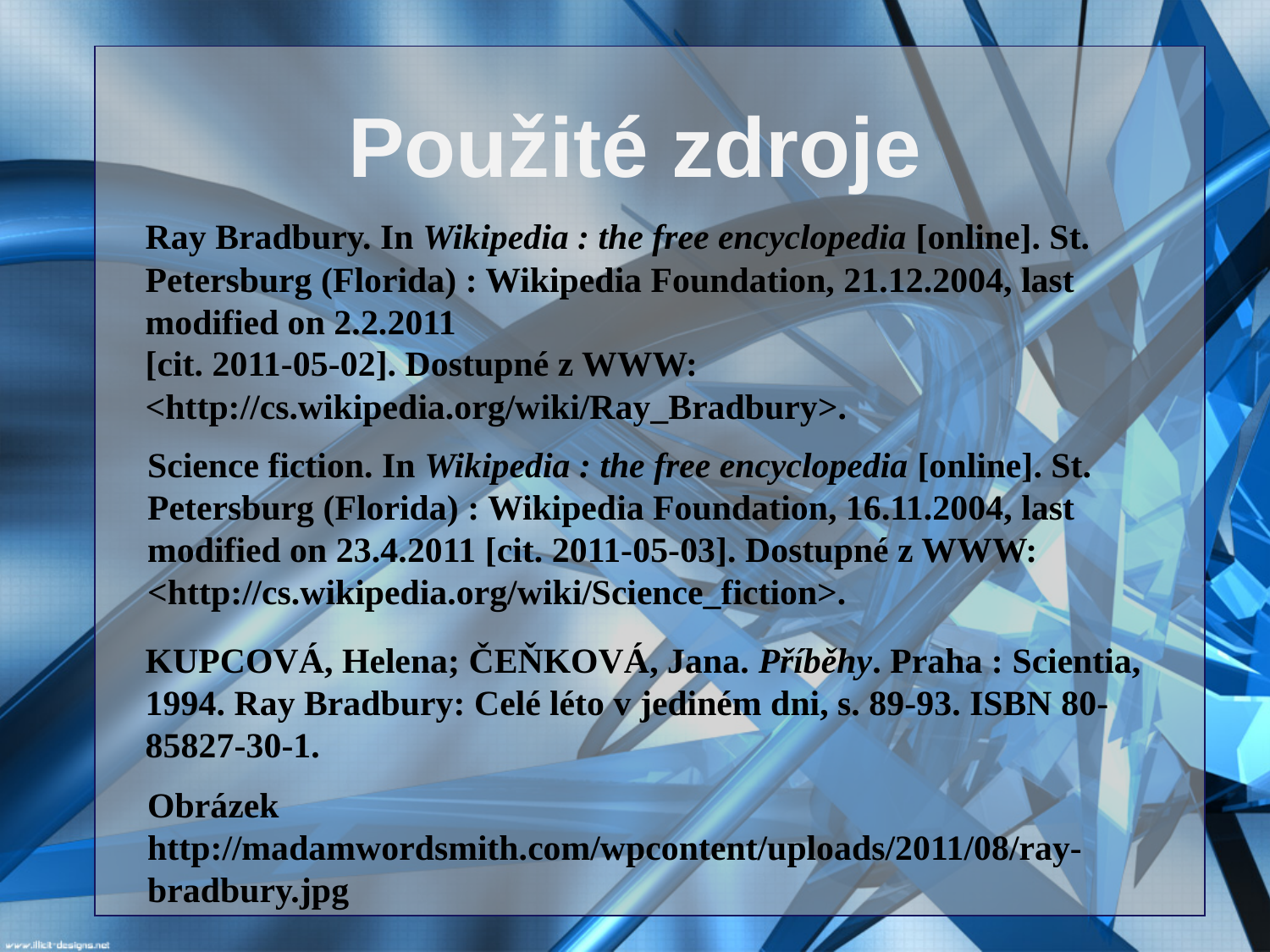

# Ray Bradbury. In Wikipedia : the free encyclopedia [online]. St. Petersburg (Florida) : Wikipedia Foundation, 21.12.2004, last modified on 2.2.2011 [cit. 2011-05-02]. Dostupné z WWW: <http://cs.wikipedia.org/wiki/Ray_Bradbury>. KUPCOVÁ, Helena; ČEŇKOVÁ, Jana. Příběhy. Praha : Scientia, 1994. Ray Bradbury: Celé léto v jediném dni, s. 89-93. ISBN 80-85827-30-1.
Použité zdroje

Science fiction. In Wikipedia : the free encyclopedia [online]. St. Petersburg (Florida) : Wikipedia Foundation, 16.11.2004, last modified on 23.4.2011 [cit. 2011-05-03]. Dostupné z WWW: <http://cs.wikipedia.org/wiki/Science_fiction>.
Obrázek
http://madamwordsmith.com/wpcontent/uploads/2011/08/ray-bradbury.jpg